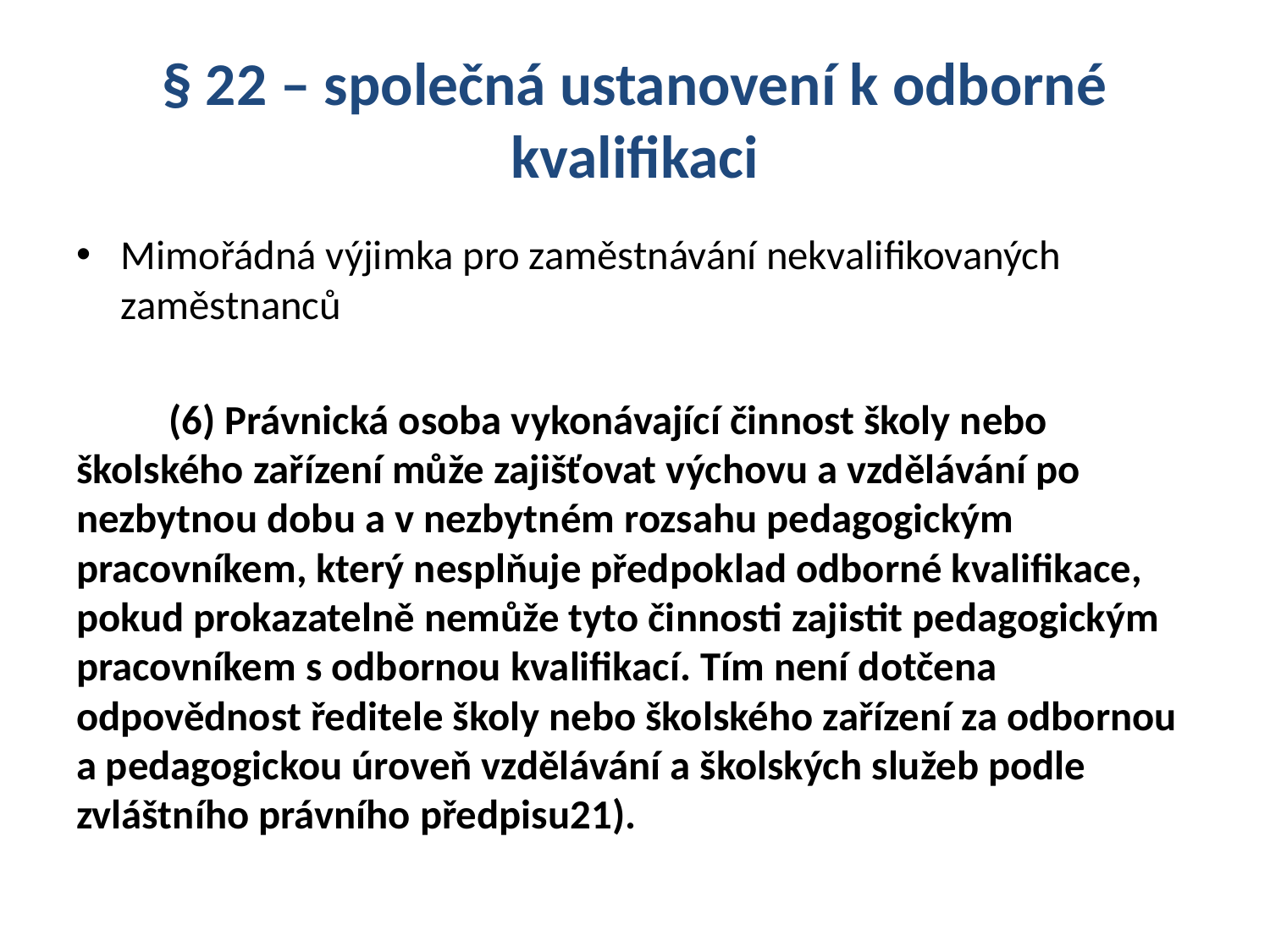

# § 22 – společná ustanovení k odborné kvalifikaci
Mimořádná výjimka pro zaměstnávání nekvalifikovaných zaměstnanců

	(6) Právnická osoba vykonávající činnost školy nebo školského zařízení může zajišťovat výchovu a vzdělávání po nezbytnou dobu a v nezbytném rozsahu pedagogickým pracovníkem, který nesplňuje předpoklad odborné kvalifikace, pokud prokazatelně nemůže tyto činnosti zajistit pedagogickým pracovníkem s odbornou kvalifikací. Tím není dotčena odpovědnost ředitele školy nebo školského zařízení za odbornou a pedagogickou úroveň vzdělávání a školských služeb podle zvláštního právního předpisu21).